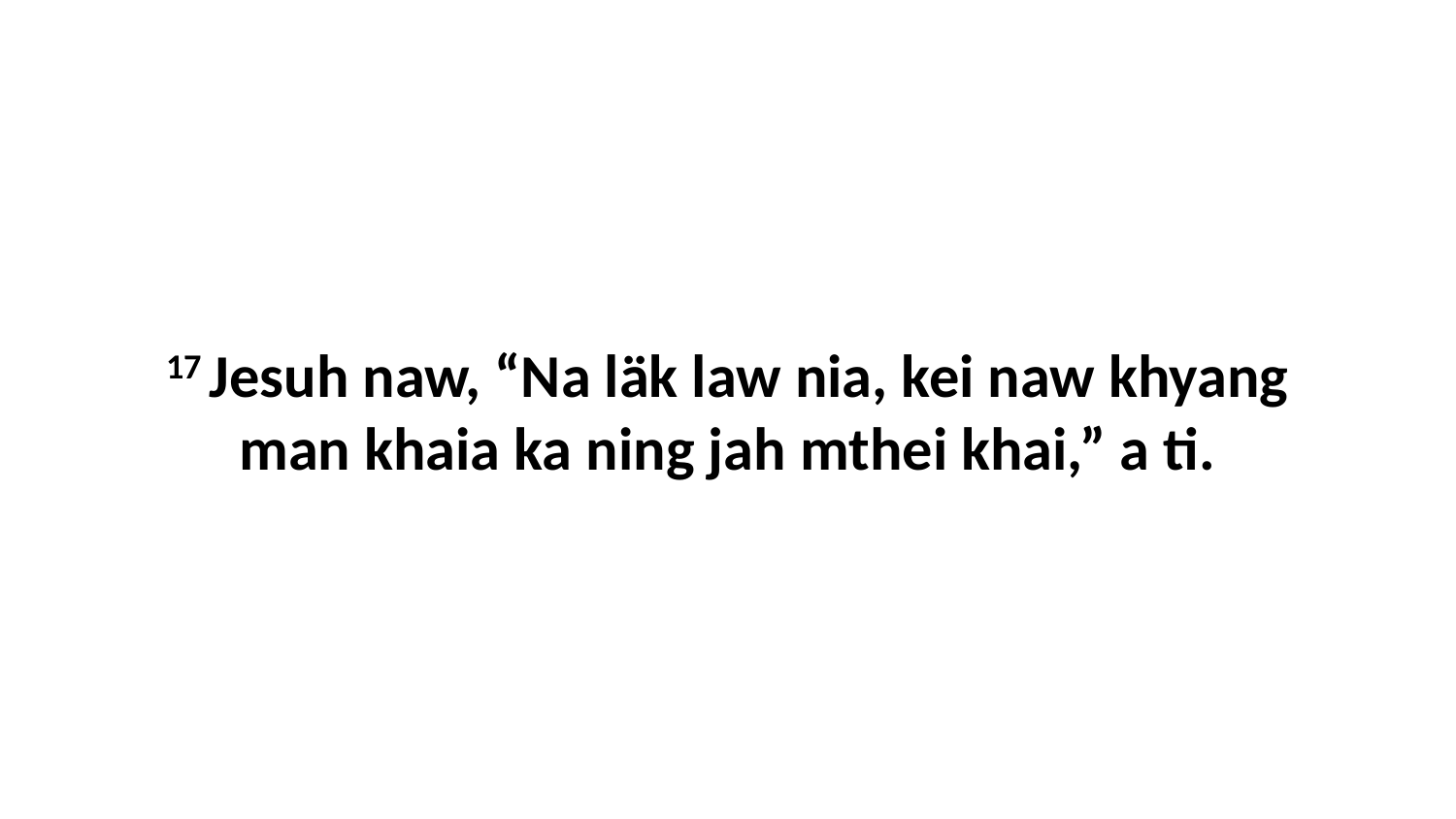

17 Jesuh naw, “Na läk law nia, kei naw khyang man khaia ka ning jah mthei khai,” a ti.